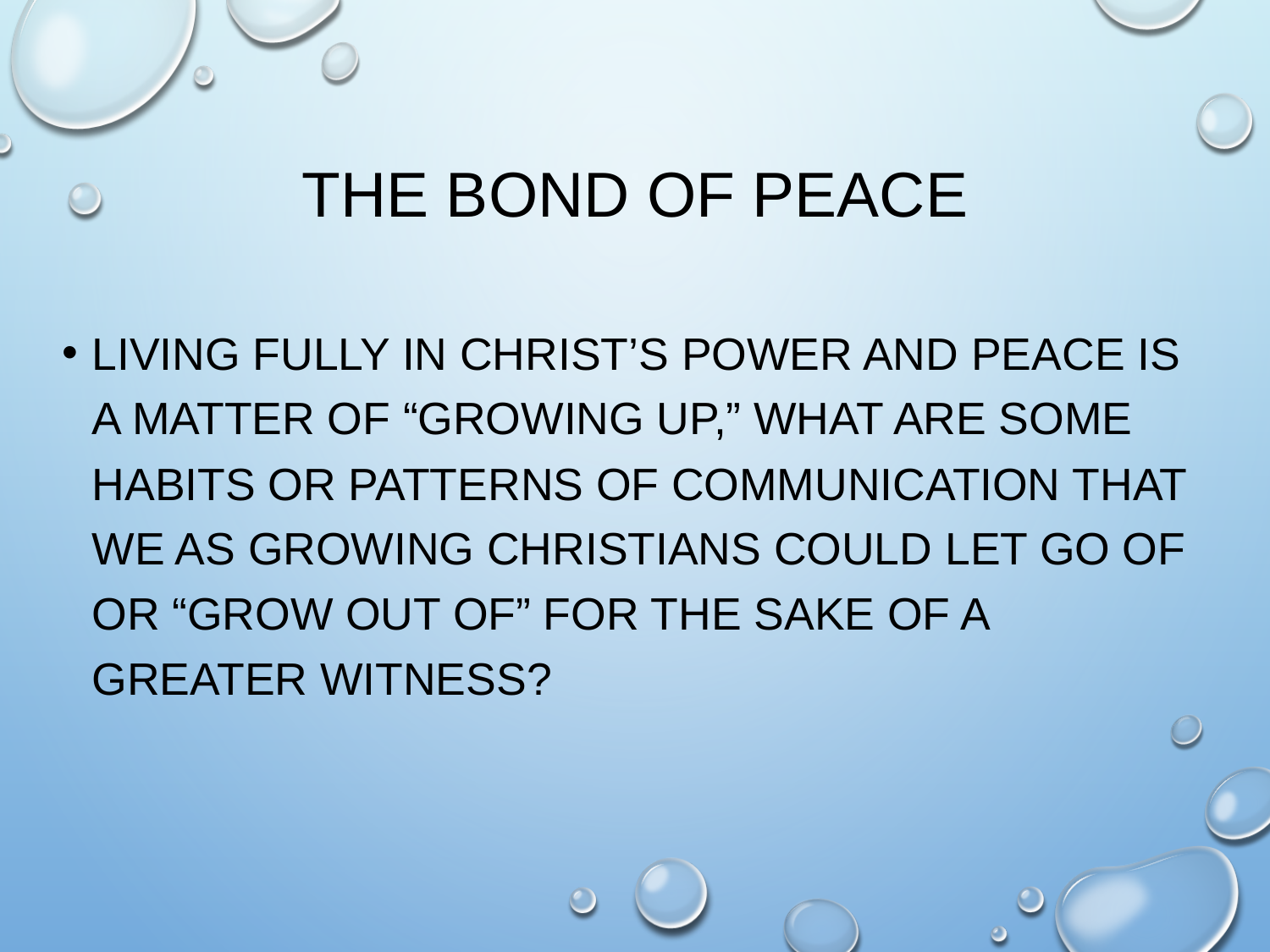

# The Bond of peace
living fully in Christ’s power and peace is a matter of “growing up,” what are some habits or patterns of communication that we as growing Christians could let go of or “grow out of” for the sake of a greater witness?